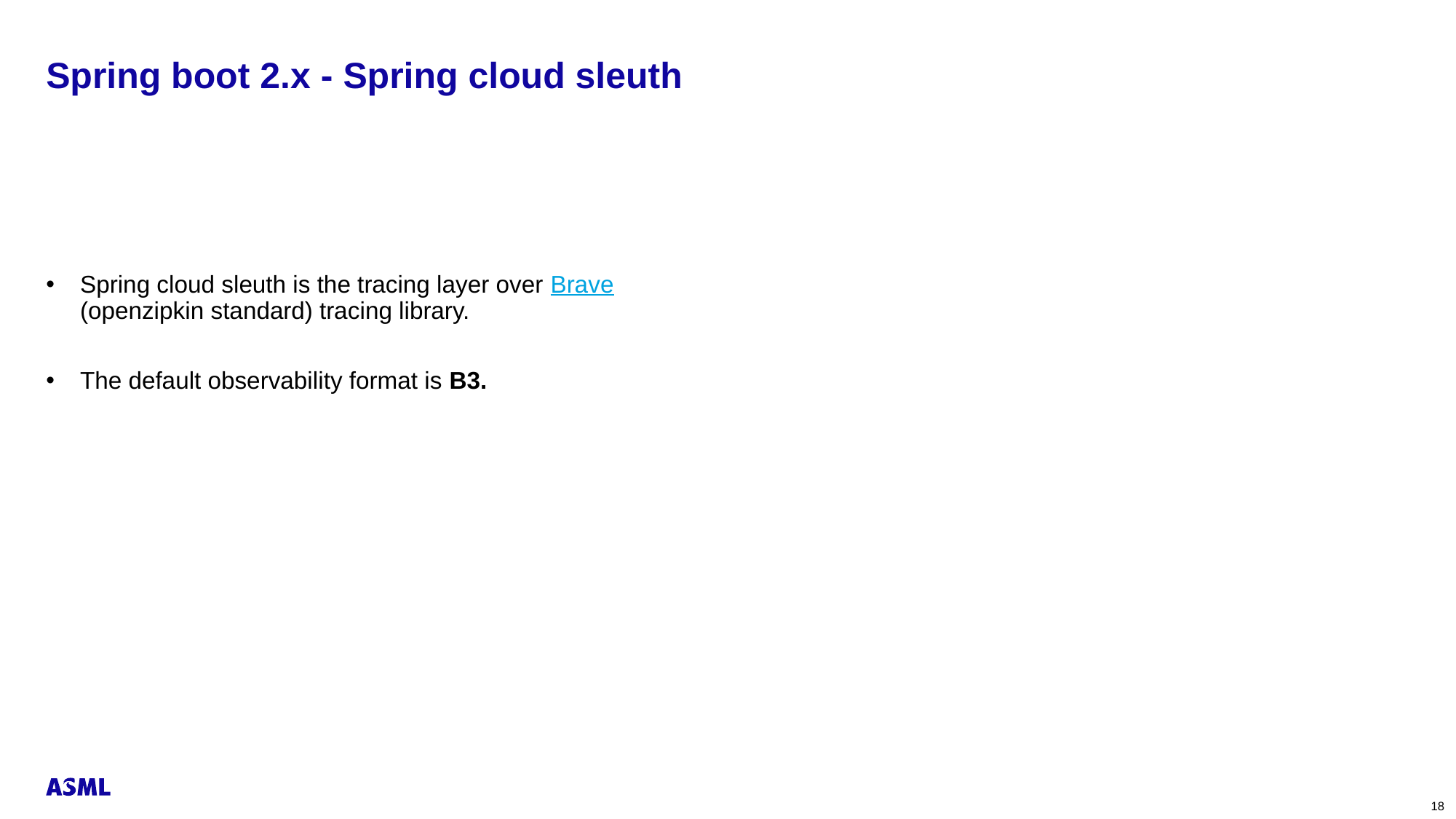

# Spring boot 2.x - Spring cloud sleuth

Spring cloud sleuth is the tracing layer over Brave (openzipkin standard) tracing library.

The default observability format is B3.

 18